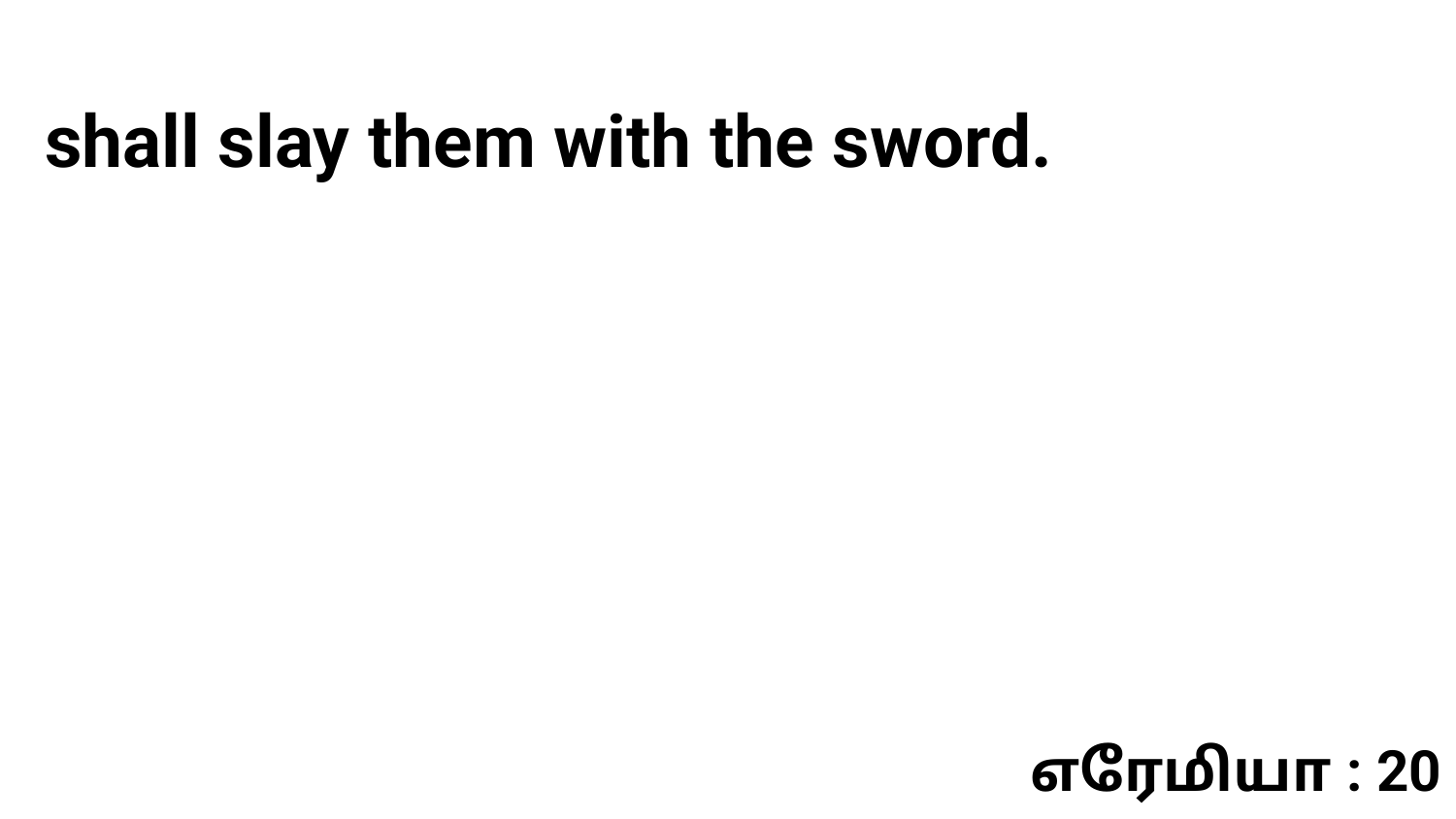

shall slay them with the sword.
எரேமியா : 20